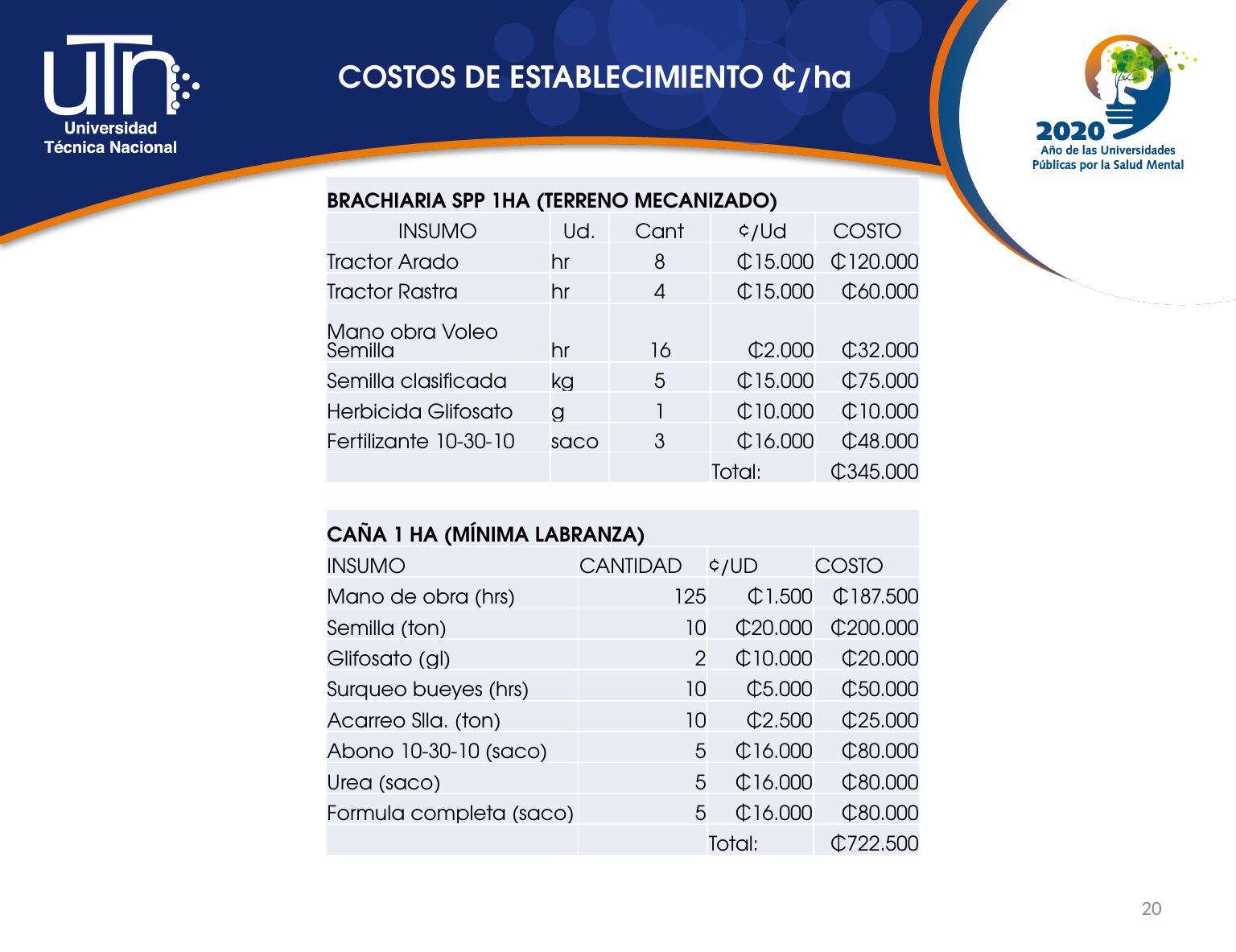

COSTOS DE ESTABLECIMIENTO ₡/ha
| BRACHIARIA SPP 1HA (TERRENO MECANIZADO) |  |  |  |  |
| --- | --- | --- | --- | --- |
| INSUMO | Ud. | Cant | ¢/Ud | COSTO |
| Tractor Arado | hr | 8 | ₡15.000 | ₡120.000 |
| Tractor Rastra | hr | 4 | ₡15.000 | ₡60.000 |
| Mano obra Voleo Semilla | hr | 16 | ₡2.000 | ₡32.000 |
| Semilla clasificada | kg | 5 | ₡15.000 | ₡75.000 |
| Herbicida Glifosato | g | 1 | ₡10.000 | ₡10.000 |
| Fertilizante 10-30-10 | saco | 3 | ₡16.000 | ₡48.000 |
|  |  |  | Total: | ₡345.000 |
| CAÑA 1 HA (MÍNIMA LABRANZA) |  |  |  |
| --- | --- | --- | --- |
| INSUMO | CANTIDAD | ¢/UD | COSTO |
| Mano de obra (hrs) | 125 | ₡1.500 | ₡187.500 |
| Semilla (ton) | 10 | ₡20.000 | ₡200.000 |
| Glifosato (gl) | 2 | ₡10.000 | ₡20.000 |
| Surqueo bueyes (hrs) | 10 | ₡5.000 | ₡50.000 |
| Acarreo Slla. (ton) | 10 | ₡2.500 | ₡25.000 |
| Abono 10-30-10 (saco) | 5 | ₡16.000 | ₡80.000 |
| Urea (saco) | 5 | ₡16.000 | ₡80.000 |
| Formula completa (saco) | 5 | ₡16.000 | ₡80.000 |
|  |  | Total: | ₡722.500 |
20